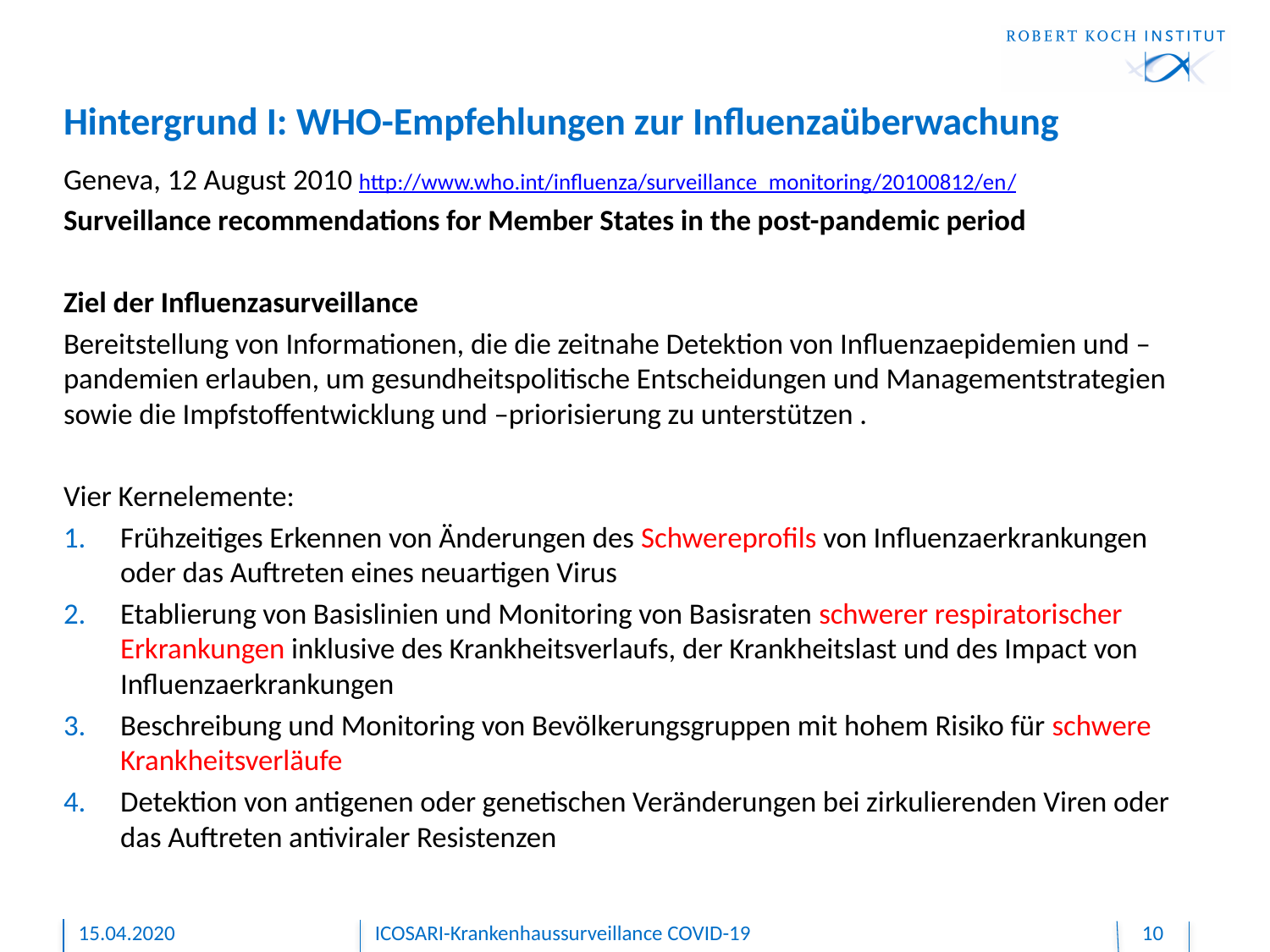

# Hintergrund I: WHO-Empfehlungen zur Influenzaüberwachung
Geneva, 12 August 2010 http://www.who.int/influenza/surveillance_monitoring/20100812/en/
Surveillance recommendations for Member States in the post-pandemic period

Ziel der Influenzasurveillance
Bereitstellung von Informationen, die die zeitnahe Detektion von Influenzaepidemien und –pandemien erlauben, um gesundheitspolitische Entscheidungen und Managementstrategien sowie die Impfstoffentwicklung und –priorisierung zu unterstützen .

Vier Kernelemente:
Frühzeitiges Erkennen von Änderungen des Schwereprofils von Influenzaerkrankungen oder das Auftreten eines neuartigen Virus
Etablierung von Basislinien und Monitoring von Basisraten schwerer respiratorischer Erkrankungen inklusive des Krankheitsverlaufs, der Krankheitslast und des Impact von Influenzaerkrankungen
Beschreibung und Monitoring von Bevölkerungsgruppen mit hohem Risiko für schwere Krankheitsverläufe
Detektion von antigenen oder genetischen Veränderungen bei zirkulierenden Viren oder das Auftreten antiviraler Resistenzen

15.04.2020
ICOSARI-Krankenhaussurveillance COVID-19
10